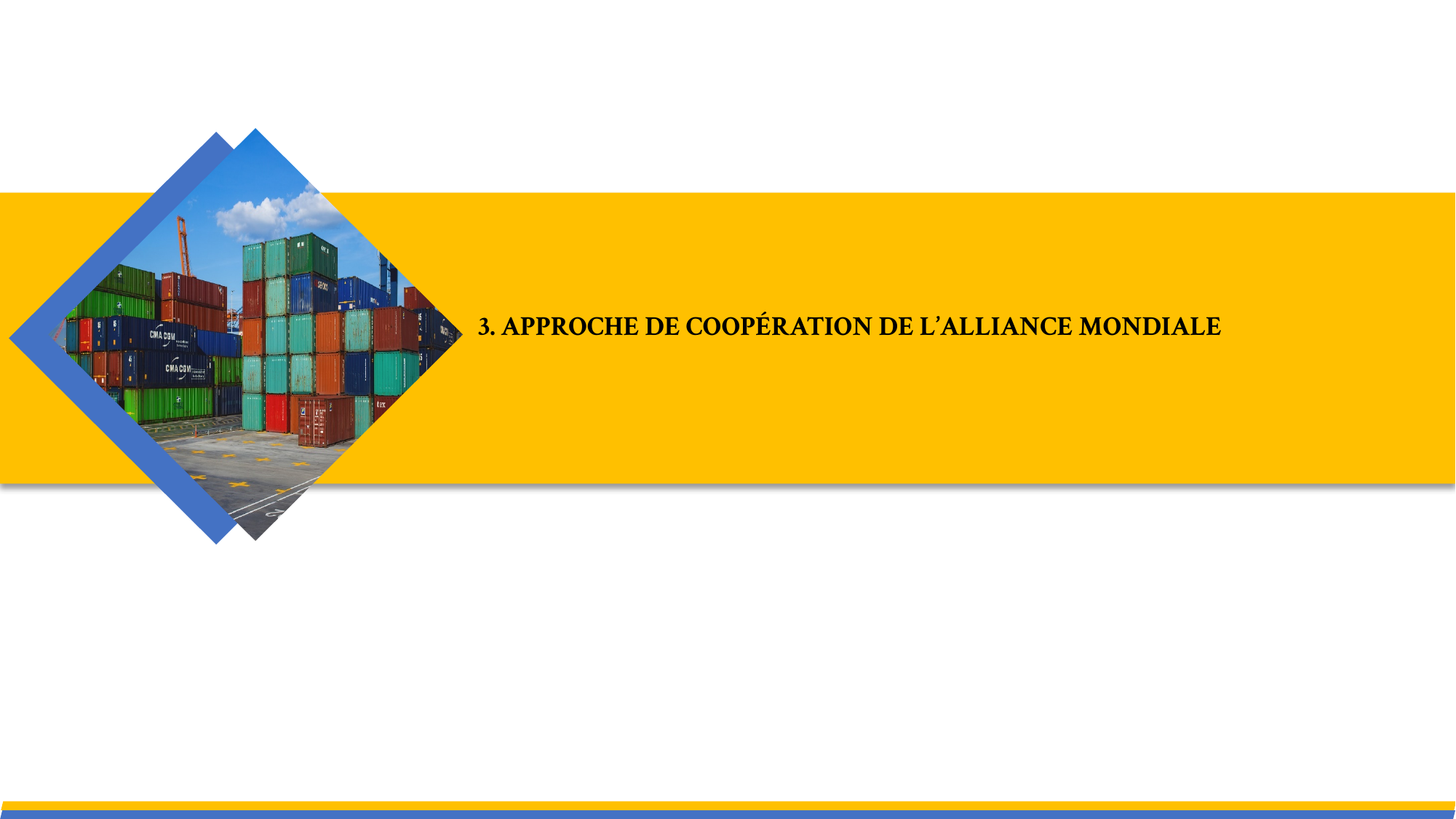

3. APPROCHE DE COOPÉRATION DE L’ALLIANCE MONDIALE